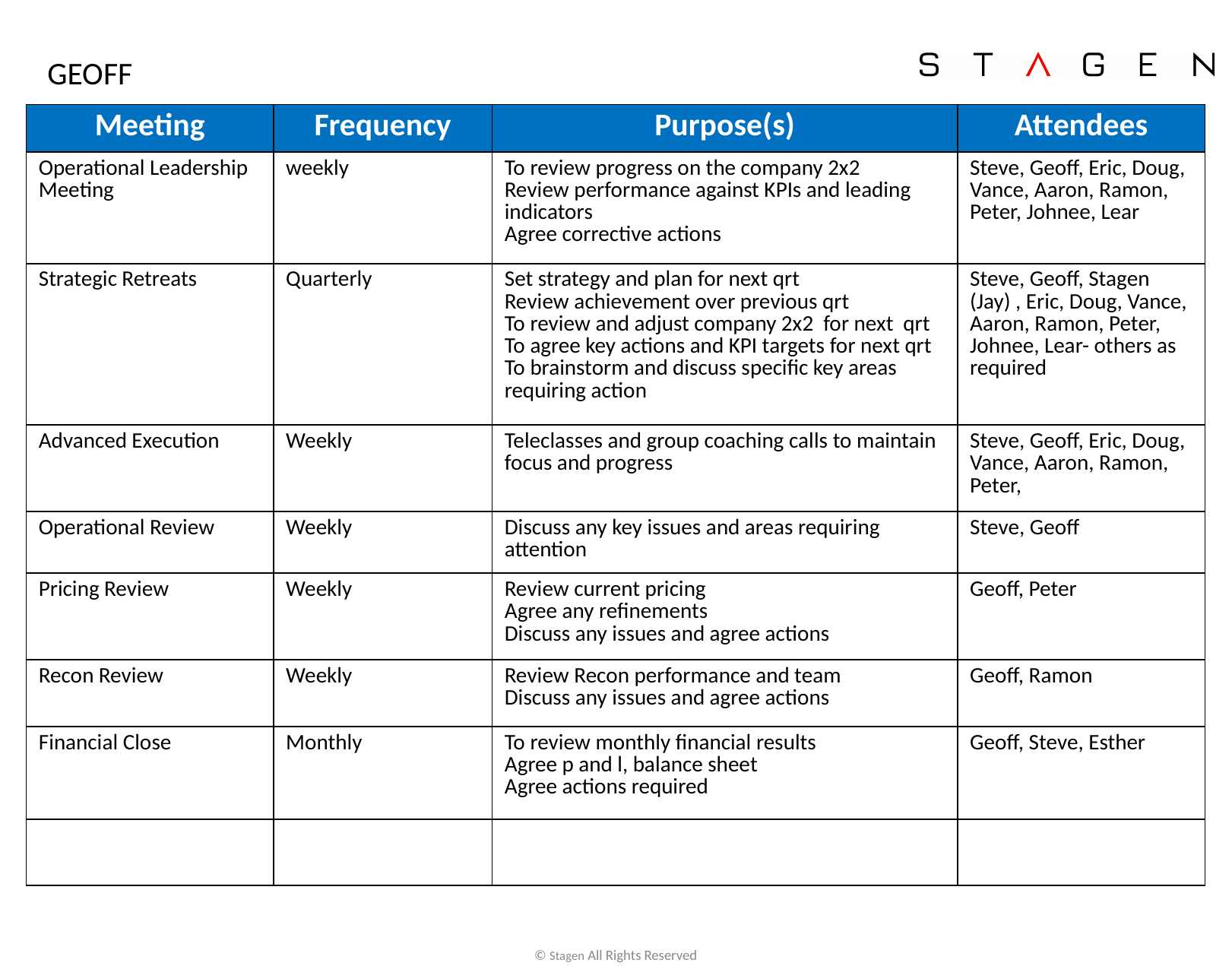

GEOFF
| Meeting | Frequency | Purpose(s) | Attendees |
| --- | --- | --- | --- |
| Operational Leadership Meeting | weekly | To review progress on the company 2x2 Review performance against KPIs and leading indicators Agree corrective actions | Steve, Geoff, Eric, Doug, Vance, Aaron, Ramon, Peter, Johnee, Lear |
| Strategic Retreats | Quarterly | Set strategy and plan for next qrt Review achievement over previous qrt To review and adjust company 2x2 for next qrt To agree key actions and KPI targets for next qrt To brainstorm and discuss specific key areas requiring action | Steve, Geoff, Stagen (Jay) , Eric, Doug, Vance, Aaron, Ramon, Peter, Johnee, Lear- others as required |
| Advanced Execution | Weekly | Teleclasses and group coaching calls to maintain focus and progress | Steve, Geoff, Eric, Doug, Vance, Aaron, Ramon, Peter, |
| Operational Review | Weekly | Discuss any key issues and areas requiring attention | Steve, Geoff |
| Pricing Review | Weekly | Review current pricing Agree any refinements Discuss any issues and agree actions | Geoff, Peter |
| Recon Review | Weekly | Review Recon performance and team Discuss any issues and agree actions | Geoff, Ramon |
| Financial Close | Monthly | To review monthly financial results Agree p and l, balance sheet Agree actions required | Geoff, Steve, Esther |
|  |  |  |  |